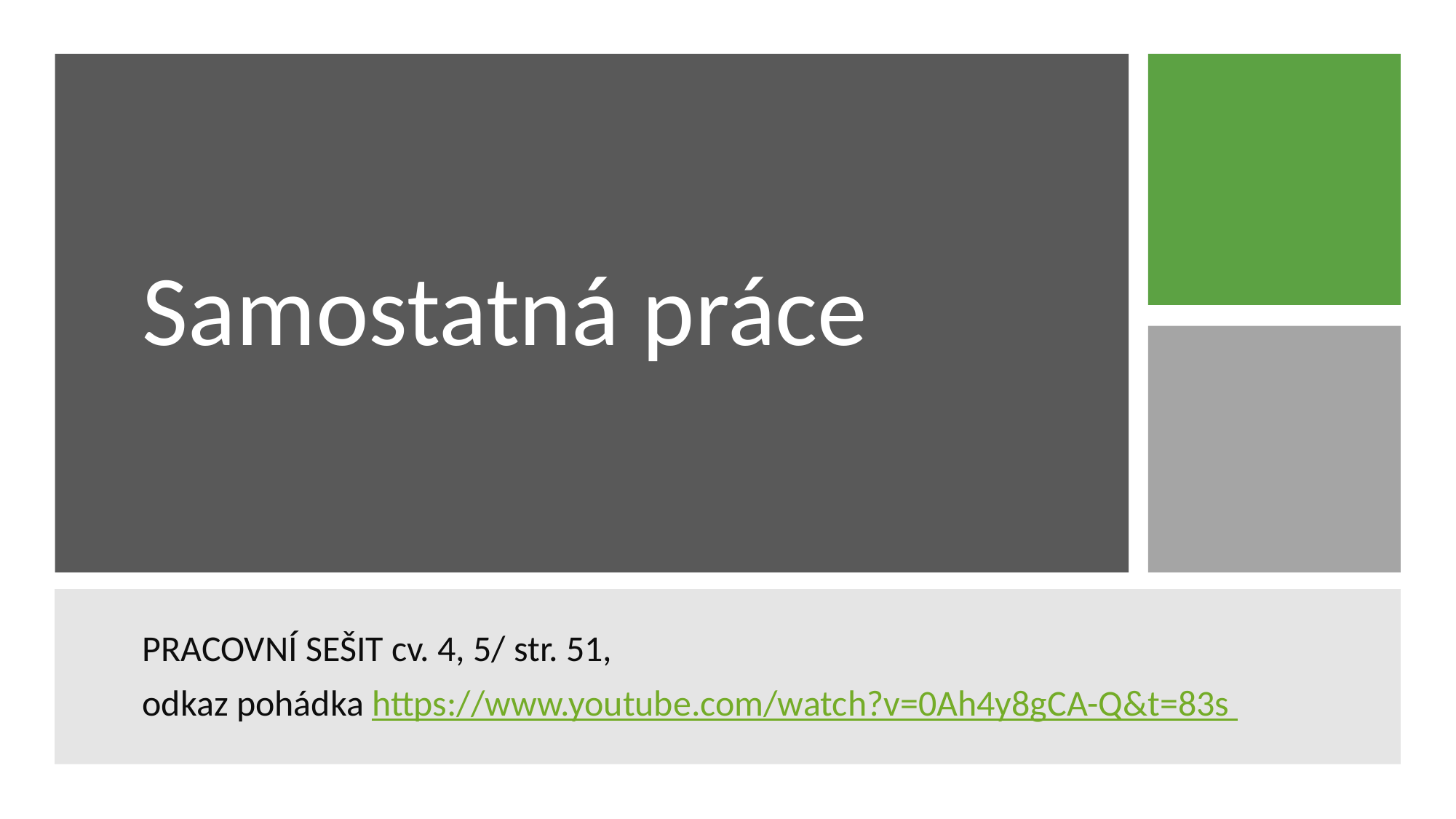

# Samostatná práce

PRACOVNÍ SEŠIT cv. 4, 5/ str. 51,
odkaz pohádka https://www.youtube.com/watch?v=0Ah4y8gCA-Q&t=83s